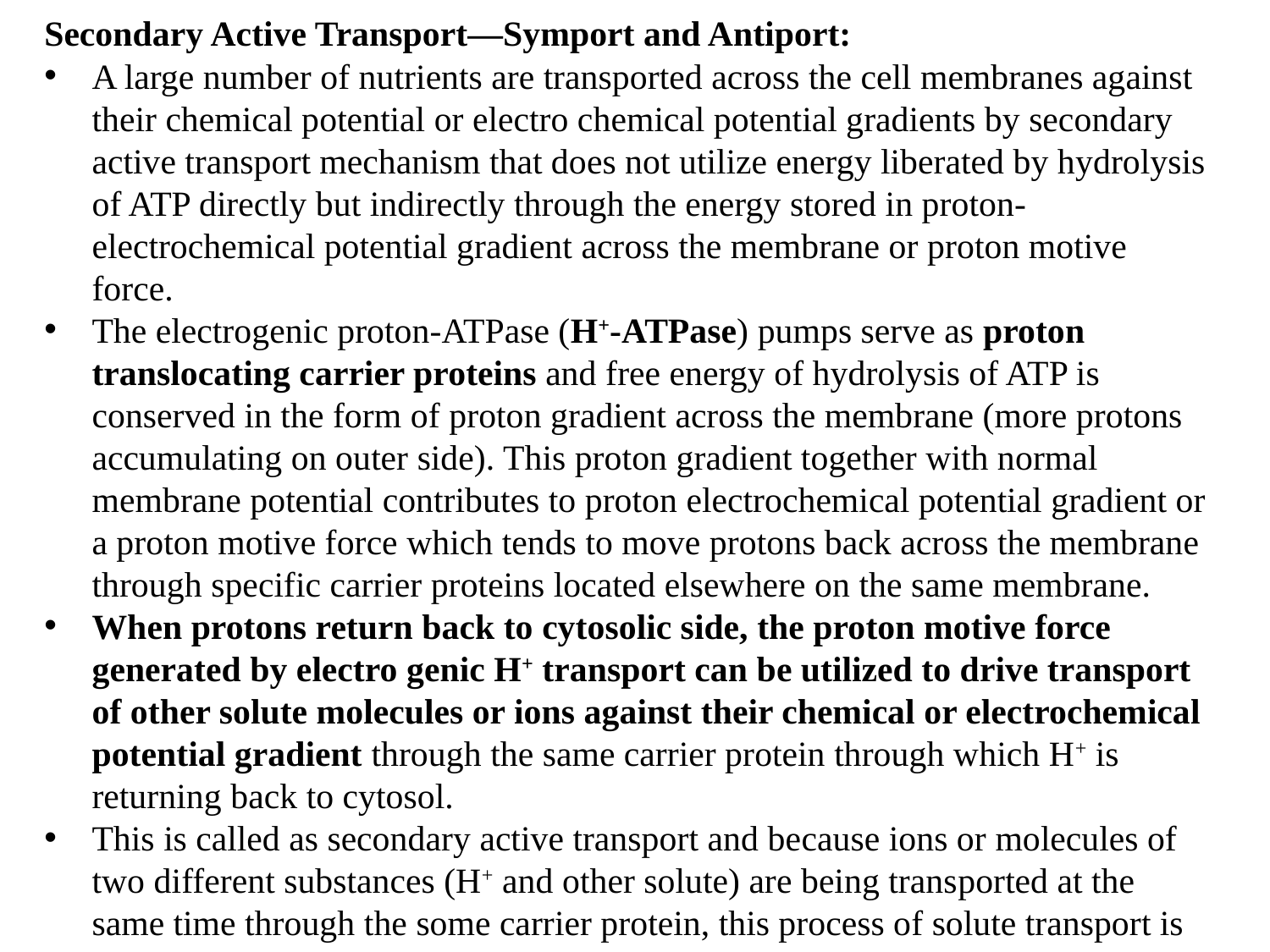

Secondary Active Transport—Symport and Antiport:
A large number of nutrients are transported across the cell membranes against their chemical potential or electro chemical potential gradients by secondary active transport mechanism that does not utilize energy liberated by hydrolysis of ATP directly but indirectly through the energy stored in proton-electrochemical potential gradient across the membrane or proton motive force.
The electrogenic proton-ATPase (H+-ATPase) pumps serve as proton translocating carrier proteins and free energy of hydrolysis of ATP is conserved in the form of proton gradient across the membrane (more protons accumulating on outer side). This proton gradient together with normal membrane potential contributes to proton electrochemical potential gradient or a proton motive force which tends to move protons back across the membrane through specific carrier proteins located elsewhere on the same membrane.
When protons return back to cytosolic side, the proton motive force generated by electro genic H+ transport can be utilized to drive transport of other solute molecules or ions against their chemical or electrochemical potential gradient through the same carrier protein through which H+ is returning back to cytosol.
This is called as secondary active transport and be­cause ions or molecules of two different substances (H+ and other solute) are being trans­ported at the same time through the some carrier protein, this process of solute transport is also called as co transport mechanism.